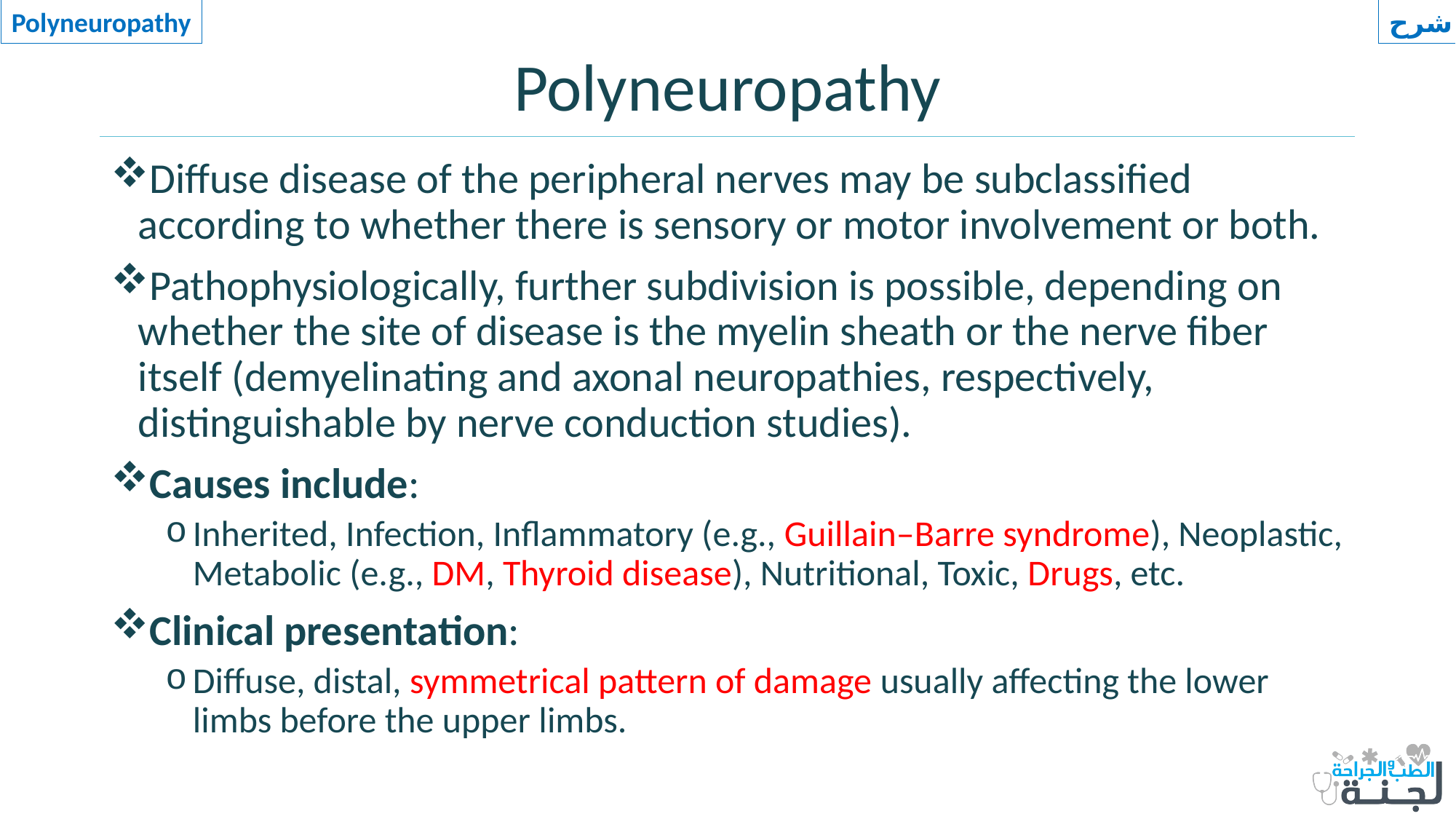

Polyneuropathy
شرح
# Polyneuropathy
Diffuse disease of the peripheral nerves may be subclassified according to whether there is sensory or motor involvement or both.
Pathophysiologically, further subdivision is possible, depending on whether the site of disease is the myelin sheath or the nerve fiber itself (demyelinating and axonal neuropathies, respectively, distinguishable by nerve conduction studies).
Causes include:
Inherited, Infection, Inflammatory (e.g., Guillain–Barre syndrome), Neoplastic, Metabolic (e.g., DM, Thyroid disease), Nutritional, Toxic, Drugs, etc.
Clinical presentation:
Diffuse, distal, symmetrical pattern of damage usually affecting the lower limbs before the upper limbs.